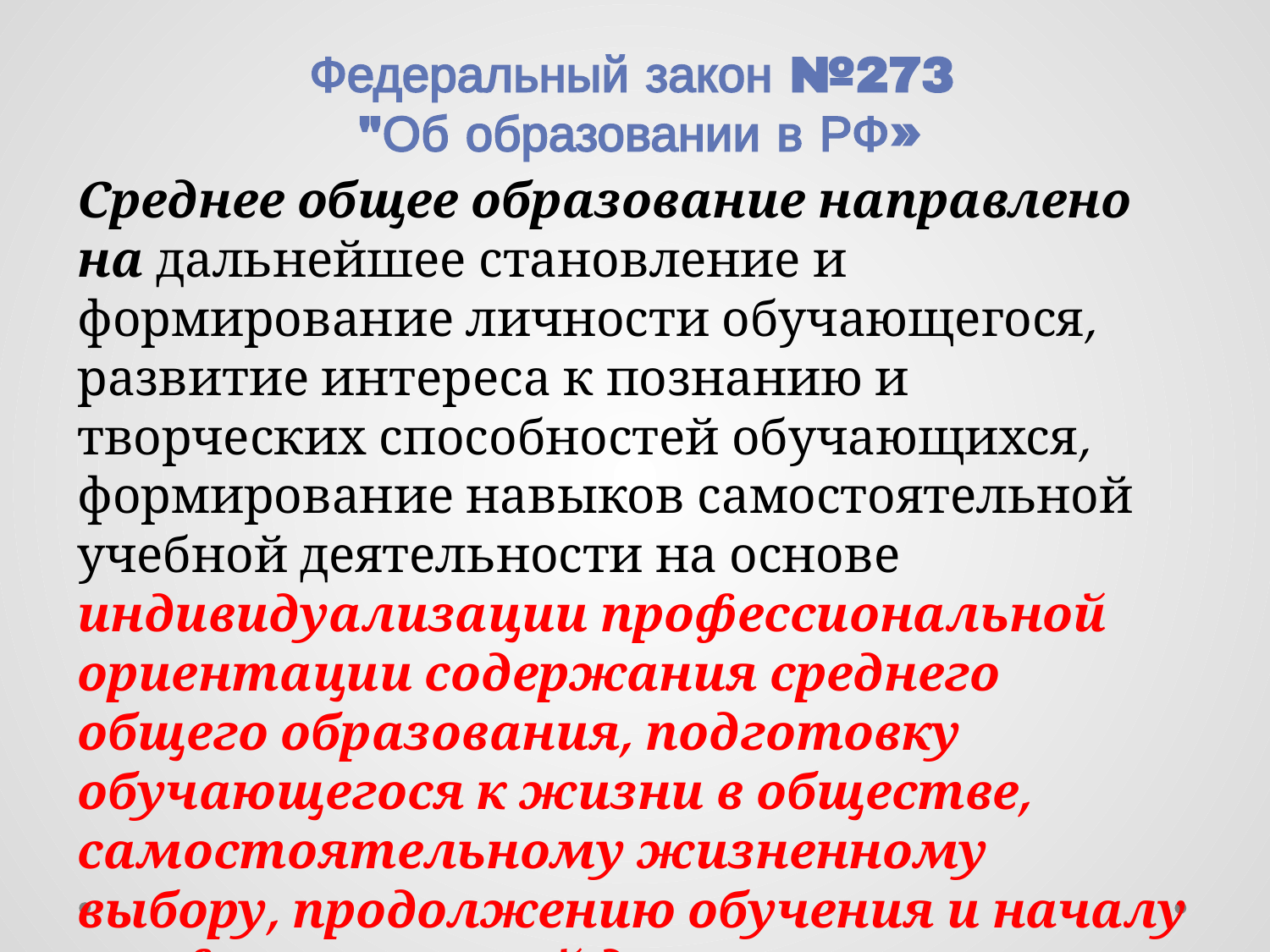

Федеральный закон №273
"Об образовании в РФ»
Среднее общее образование направлено на дальнейшее становление и формирование личности обучающегося,
развитие интереса к познанию и творческих способностей обучающихся,
формирование навыков самостоятельной учебной деятельности на основе индивидуализации профессиональной ориентации содержания среднего общего образования, подготовку обучающегося к жизни в обществе, самостоятельному жизненному выбору, продолжению обучения и началу профессиональной деятельности.